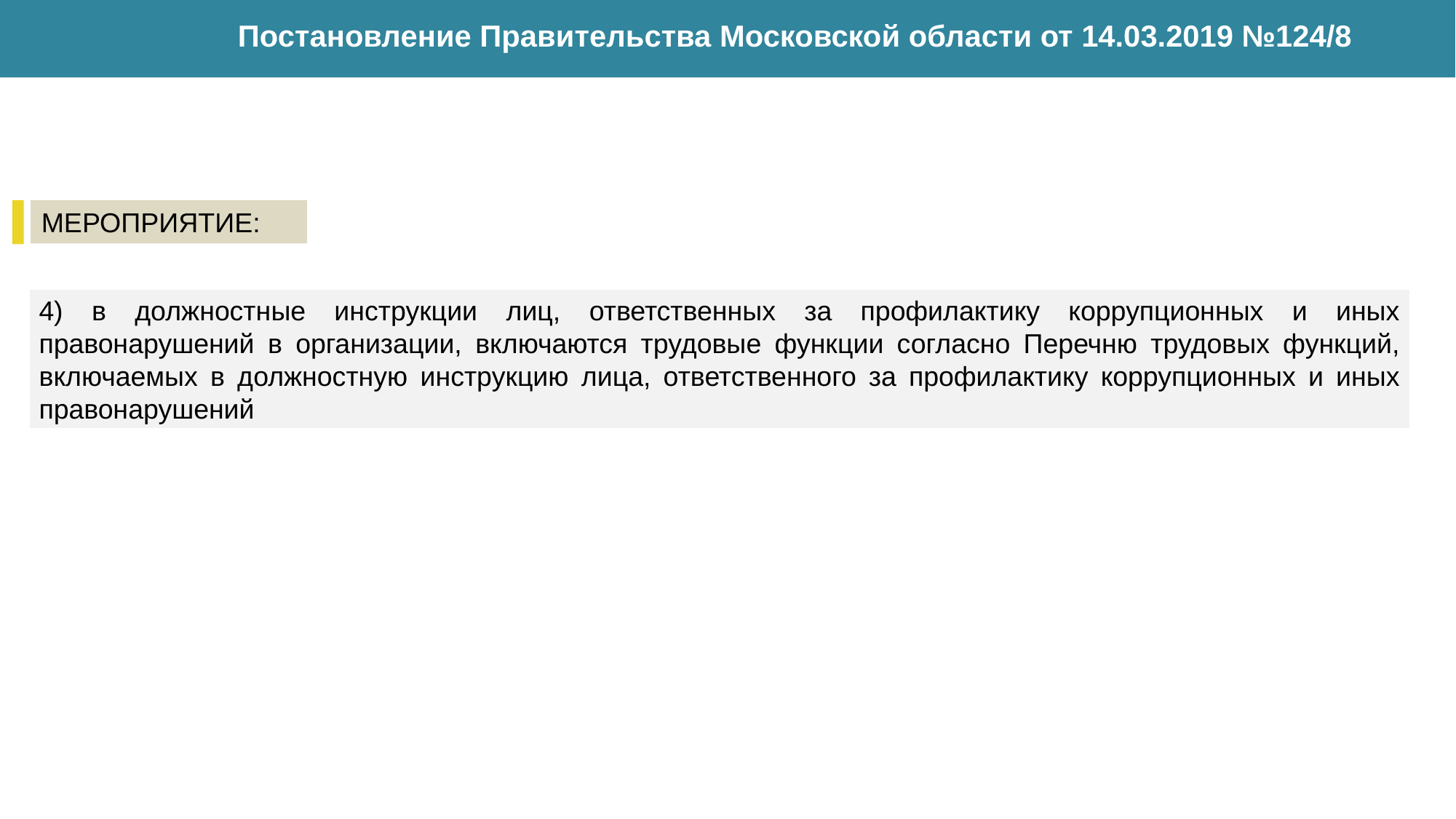

Постановление Правительства Московской области от 14.03.2019 №124/8

МЕРОПРИЯТИЕ:
4) в должностные инструкции лиц, ответственных за профилактику коррупционных и иных правонарушений в организации, включаются трудовые функции согласно Перечню трудовых функций, включаемых в должностную инструкцию лица, ответственного за профилактику коррупционных и иных правонарушений